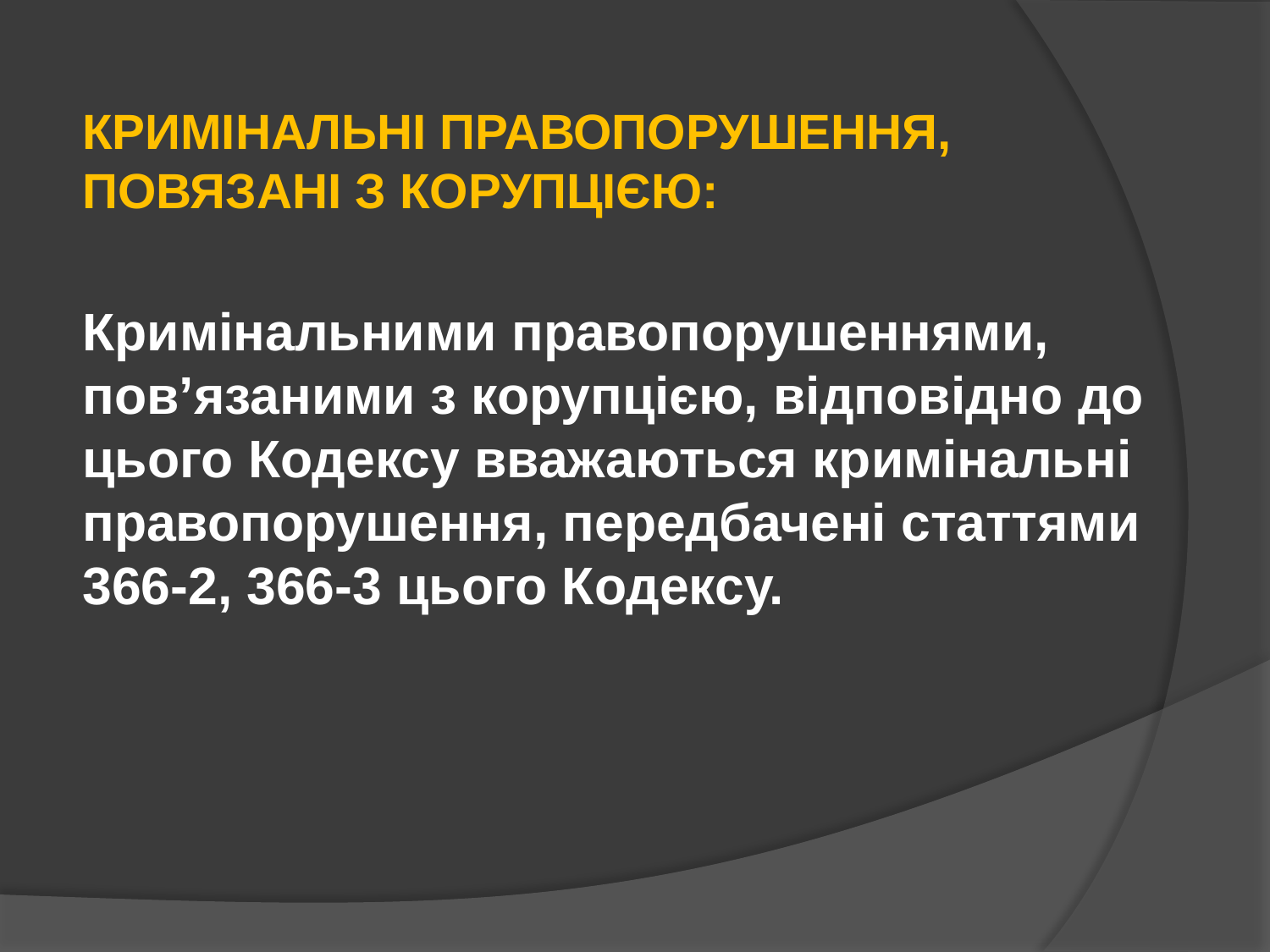

КРИМІНАЛЬНІ ПРАВОПОРУШЕННЯ, ПОВЯЗАНІ З КОРУПЦІЄЮ:

Кримінальними правопорушеннями, пов’язаними з корупцією, відповідно до цього Кодексу вважаються кримінальні правопорушення, передбачені статтями 366-2, 366-3 цього Кодексу.